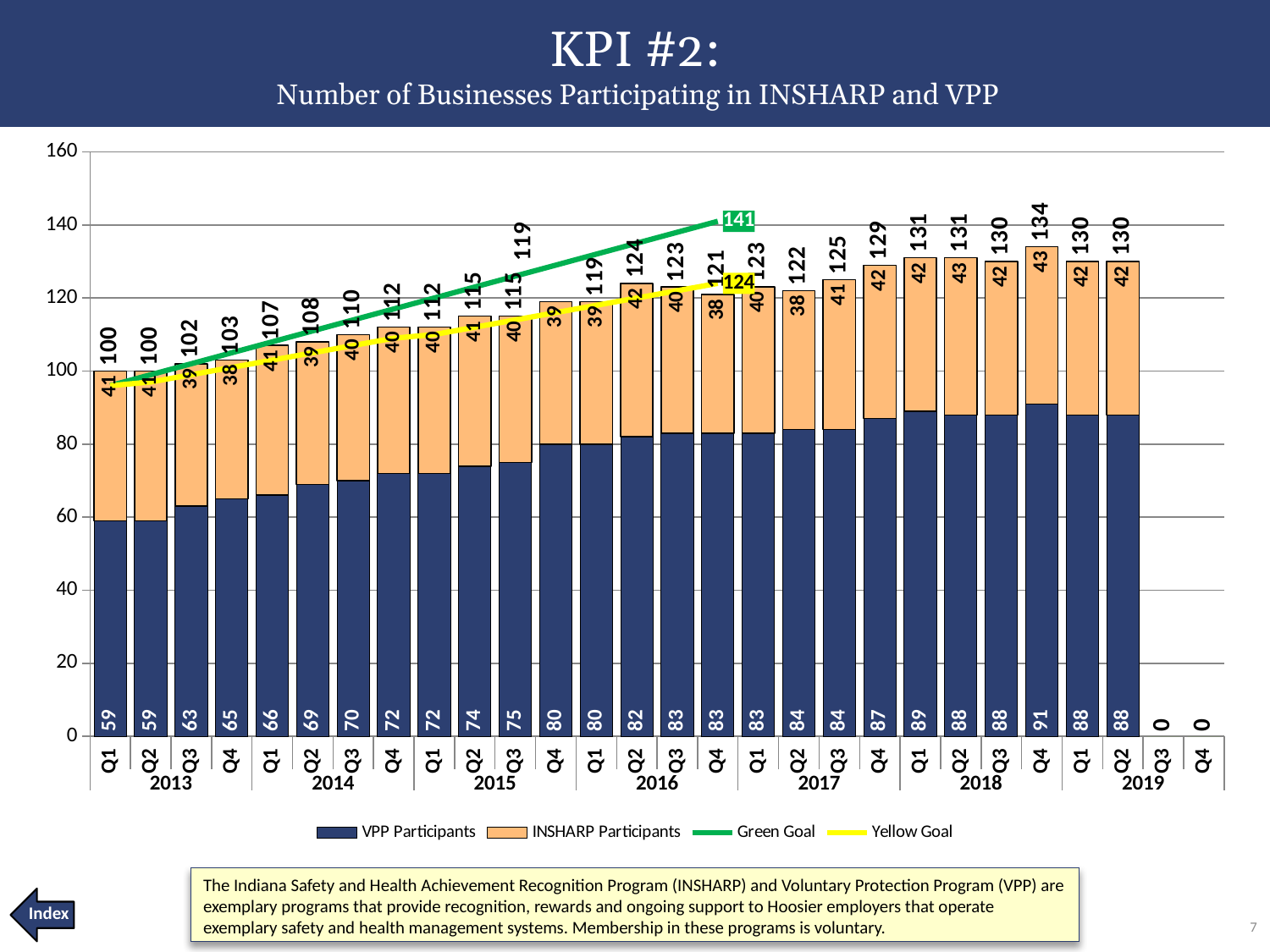

KPI #2:
 Number of Businesses Participating in INSHARP and VPP
# KPI #3: Total Number of Businesses Participating in Indiana Safety and Health Achievement Recognition Program (INSHARP) and the Voluntary Protection Program (VPP)

### Chart

| Category | Quarter | VPP Participants | INSHARP Participants | Partnerships | Alliances | Total | Green Goal | Yellow Goal |
|---|---|---|---|---|---|---|---|---|
| Q1 | 0.0 | 59.0 | 41.0 | None | None | 100.0 | 96.0 | 96.0 |
| Q2 | 0.0 | 59.0 | 41.0 | None | None | 100.0 | 99.0 | 97.0 |
| Q3 | 0.0 | 63.0 | 39.0 | None | None | 102.0 | 102.0 | 99.0 |
| Q4 | 0.0 | 65.0 | 38.0 | None | None | 103.0 | 105.0 | 101.0 |
| Q1 | 0.0 | 66.0 | 41.0 | None | None | 107.0 | 108.0 | 103.0 |
| Q2 | 0.0 | 69.0 | 39.0 | None | None | 108.0 | 111.0 | 105.0 |
| Q3 | 0.0 | 70.0 | 40.0 | None | None | 110.0 | 114.0 | 107.0 |
| Q4 | 0.0 | 72.0 | 40.0 | None | None | 112.0 | 117.0 | 109.0 |
| Q1 | 0.0 | 72.0 | 40.0 | None | None | 112.0 | 120.0 | 110.0 |
| Q2 | 0.0 | 74.0 | 41.0 | None | None | 115.0 | 123.0 | 112.0 |
| Q3 | 0.0 | 75.0 | 40.0 | None | None | 115.0 | 126.0 | 114.0 |
| Q4 | 0.0 | 80.0 | 39.0 | None | None | 119.0 | 129.0 | 116.0 |
| Q1 | 0.0 | 80.0 | 39.0 | None | None | 119.0 | 132.0 | 118.0 |
| Q2 | 0.0 | 82.0 | 42.0 | None | None | 124.0 | 135.0 | 120.0 |
| Q3 | 0.0 | 83.0 | 40.0 | None | None | 123.0 | 138.0 | 122.0 |
| Q4 | 0.0 | 83.0 | 38.0 | None | None | 121.0 | 141.0 | 124.0 |
| Q1 | 0.0 | 83.0 | 40.0 | None | None | 123.0 | None | None |
| Q2 | 0.0 | 84.0 | 38.0 | None | None | 122.0 | None | None |
| Q3 | 0.0 | 84.0 | 41.0 | None | None | 125.0 | None | None |
| Q4 | 0.0 | 87.0 | 42.0 | None | None | 129.0 | None | None |
| Q1 | 0.0 | 89.0 | 42.0 | None | None | 131.0 | None | None |
| Q2 | 0.0 | 88.0 | 43.0 | None | None | 131.0 | None | None |
| Q3 | 0.0 | 88.0 | 42.0 | None | None | 130.0 | None | None |
| Q4 | 0.0 | 91.0 | 43.0 | None | None | 134.0 | None | None |
| Q1 | 0.0 | 88.0 | 42.0 | None | None | 130.0 | None | None |
| Q2 | 0.0 | 88.0 | 42.0 | None | None | 130.0 | None | None |
| Q3 | 0.0 | None | None | None | None | 0.0 | None | None |
| Q4 | 0.0 | None | None | None | None | 0.0 | None | None |
The Indiana Safety and Health Achievement Recognition Program (INSHARP) and Voluntary Protection Program (VPP) are exemplary programs that provide recognition, rewards and ongoing support to Hoosier employers that operate exemplary safety and health management systems. Membership in these programs is voluntary.
Index
7